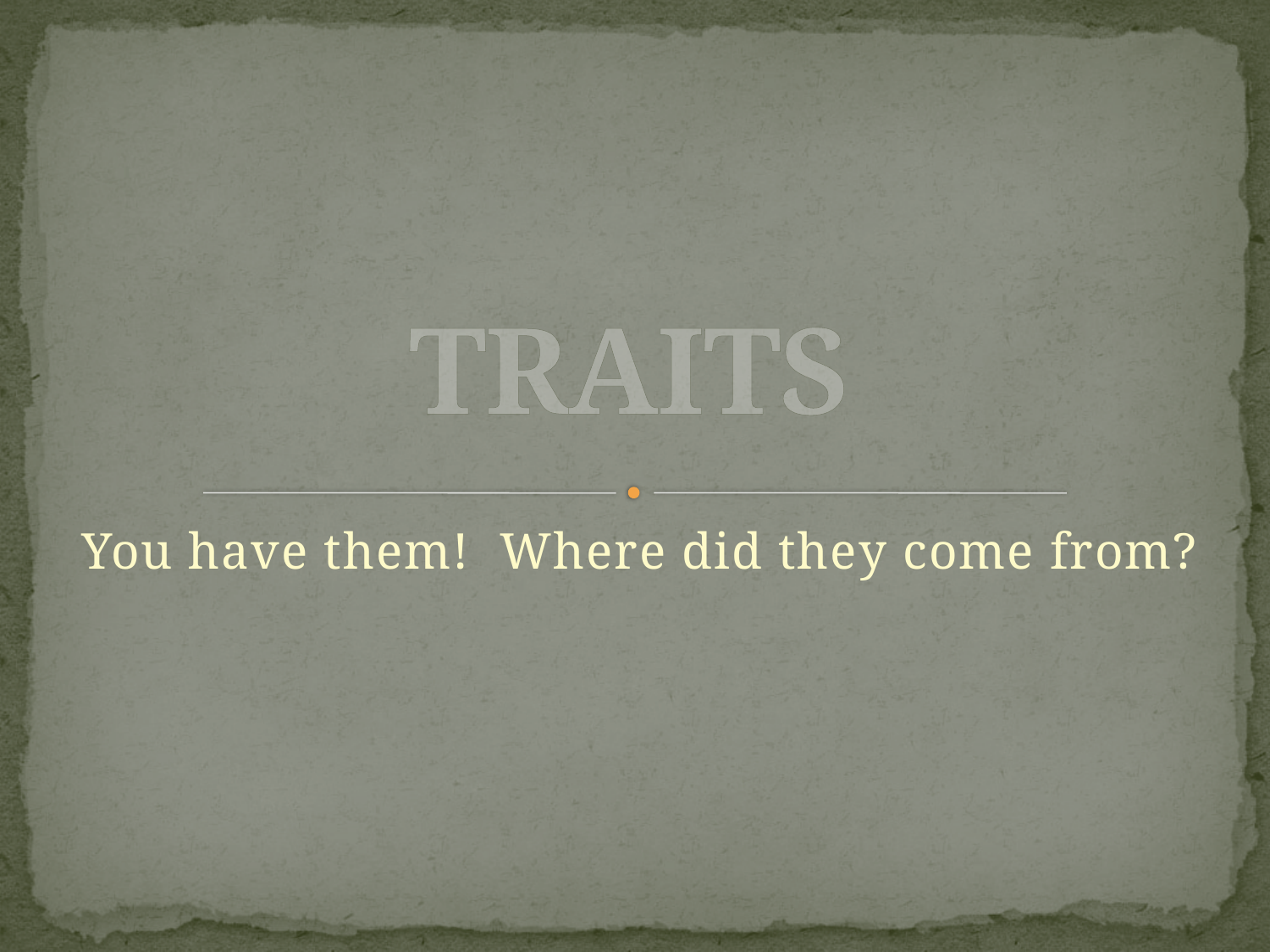

# TRAITS
You have them!  Where did they come from?